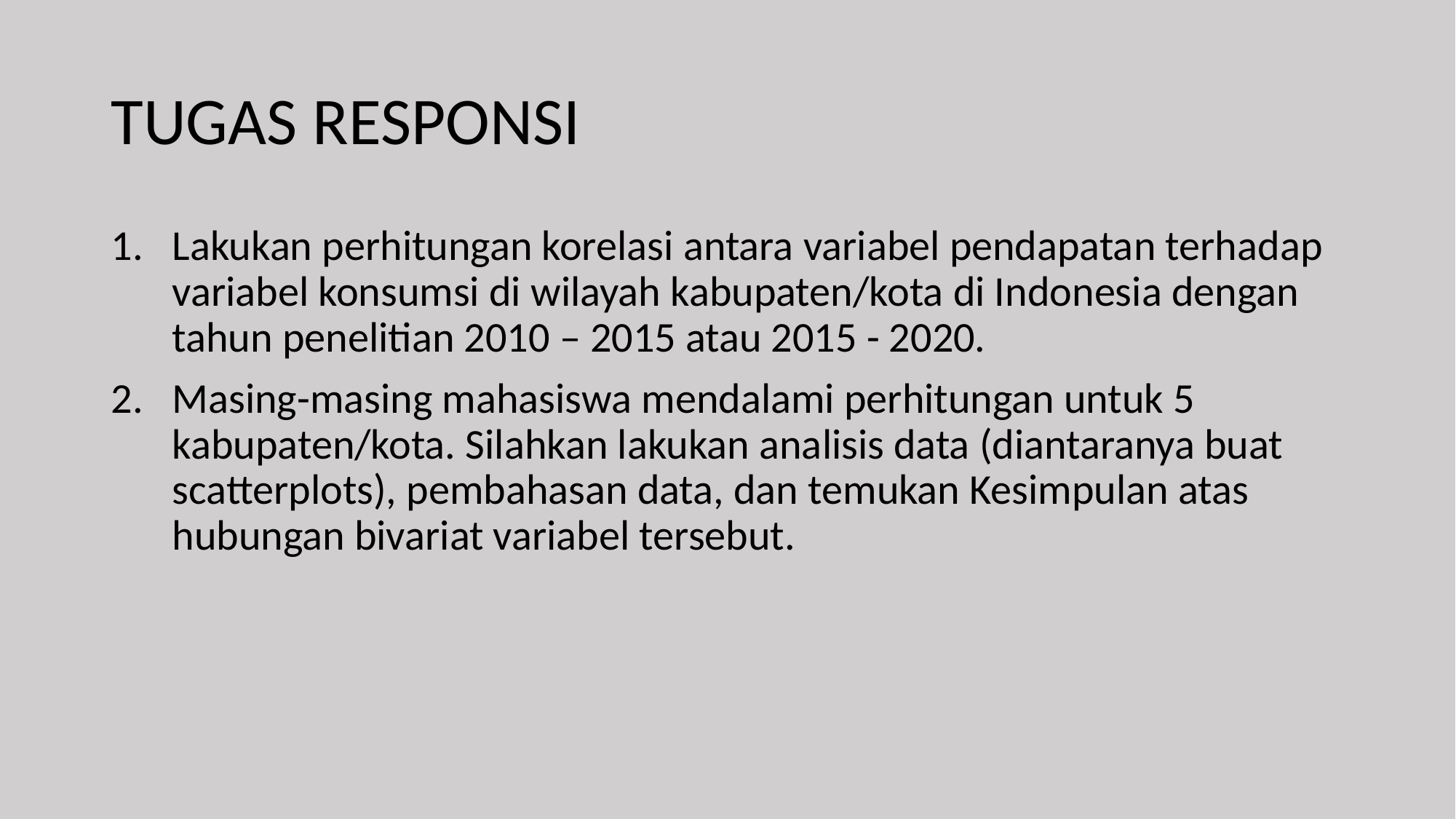

# TUGAS RESPONSI
Lakukan perhitungan korelasi antara variabel pendapatan terhadap variabel konsumsi di wilayah kabupaten/kota di Indonesia dengan tahun penelitian 2010 – 2015 atau 2015 - 2020.
Masing-masing mahasiswa mendalami perhitungan untuk 5 kabupaten/kota. Silahkan lakukan analisis data (diantaranya buat scatterplots), pembahasan data, dan temukan Kesimpulan atas hubungan bivariat variabel tersebut.